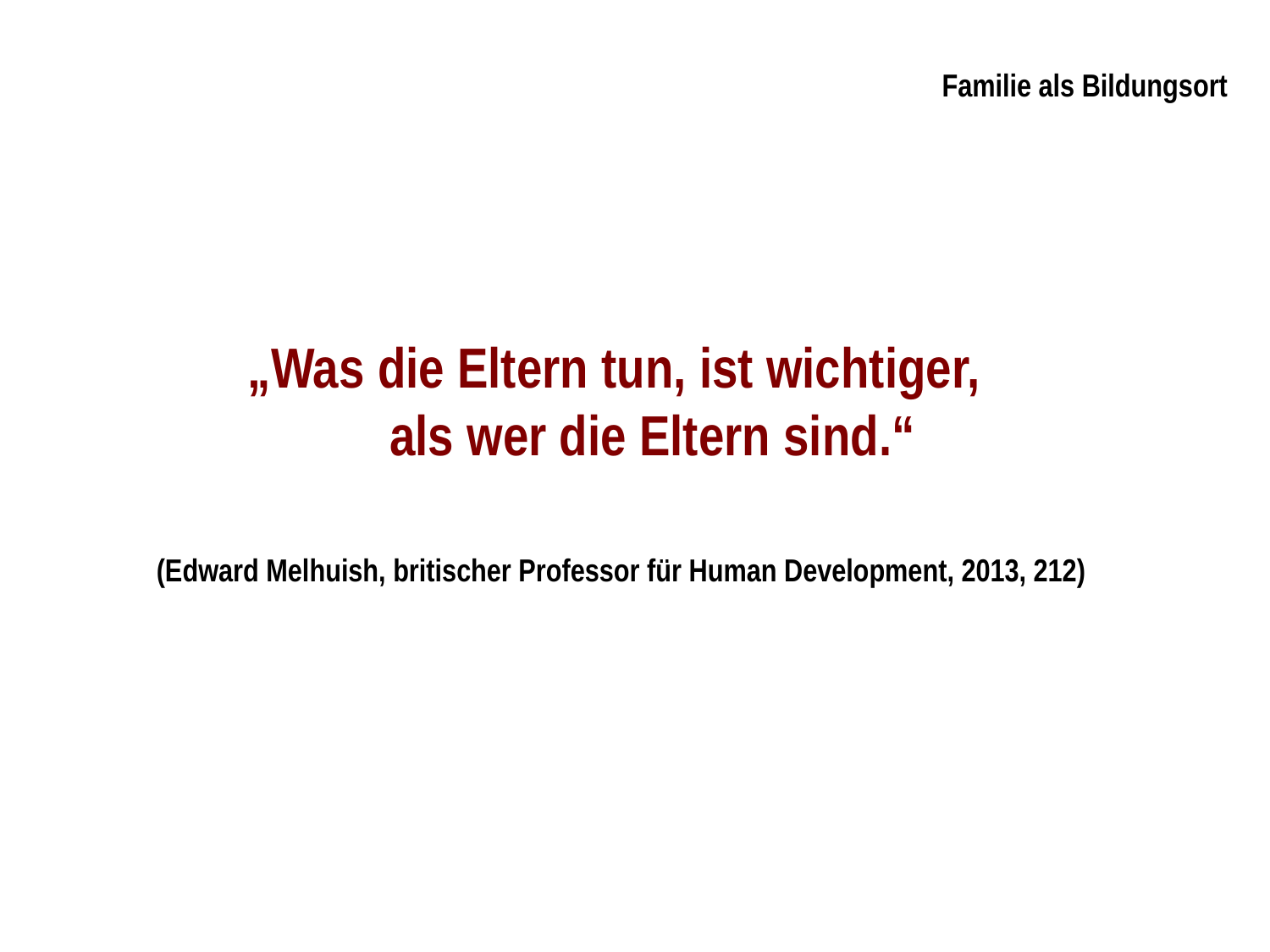

Familie als Bildungsort

„Was die Eltern tun, ist wichtiger,
als wer die Eltern sind.“
(Edward Melhuish, britischer Professor für Human Development, 2013, 212)